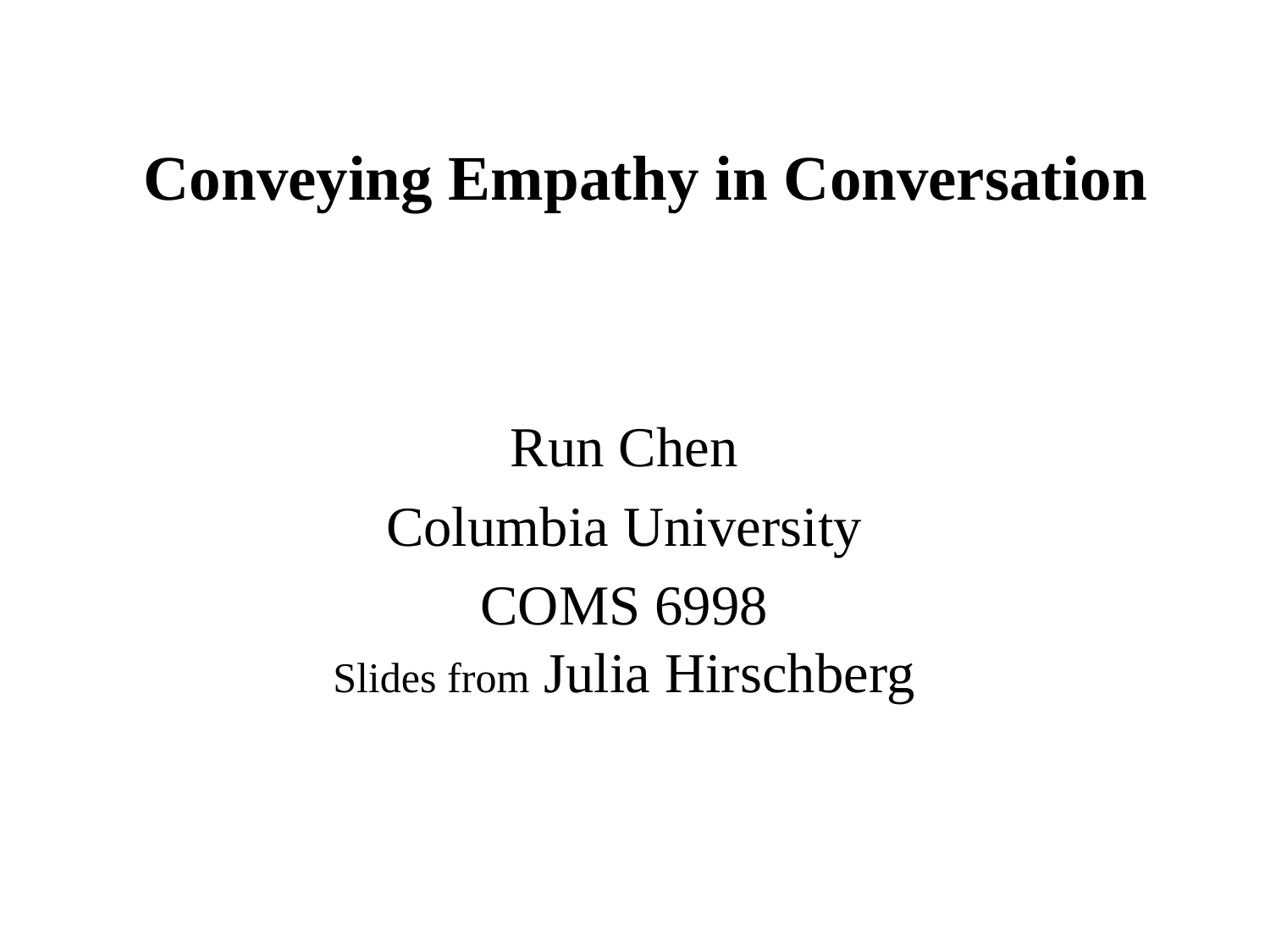

# Conveying Empathy in Conversation
Run Chen
Columbia University
COMS 6998
Slides from Julia Hirschberg